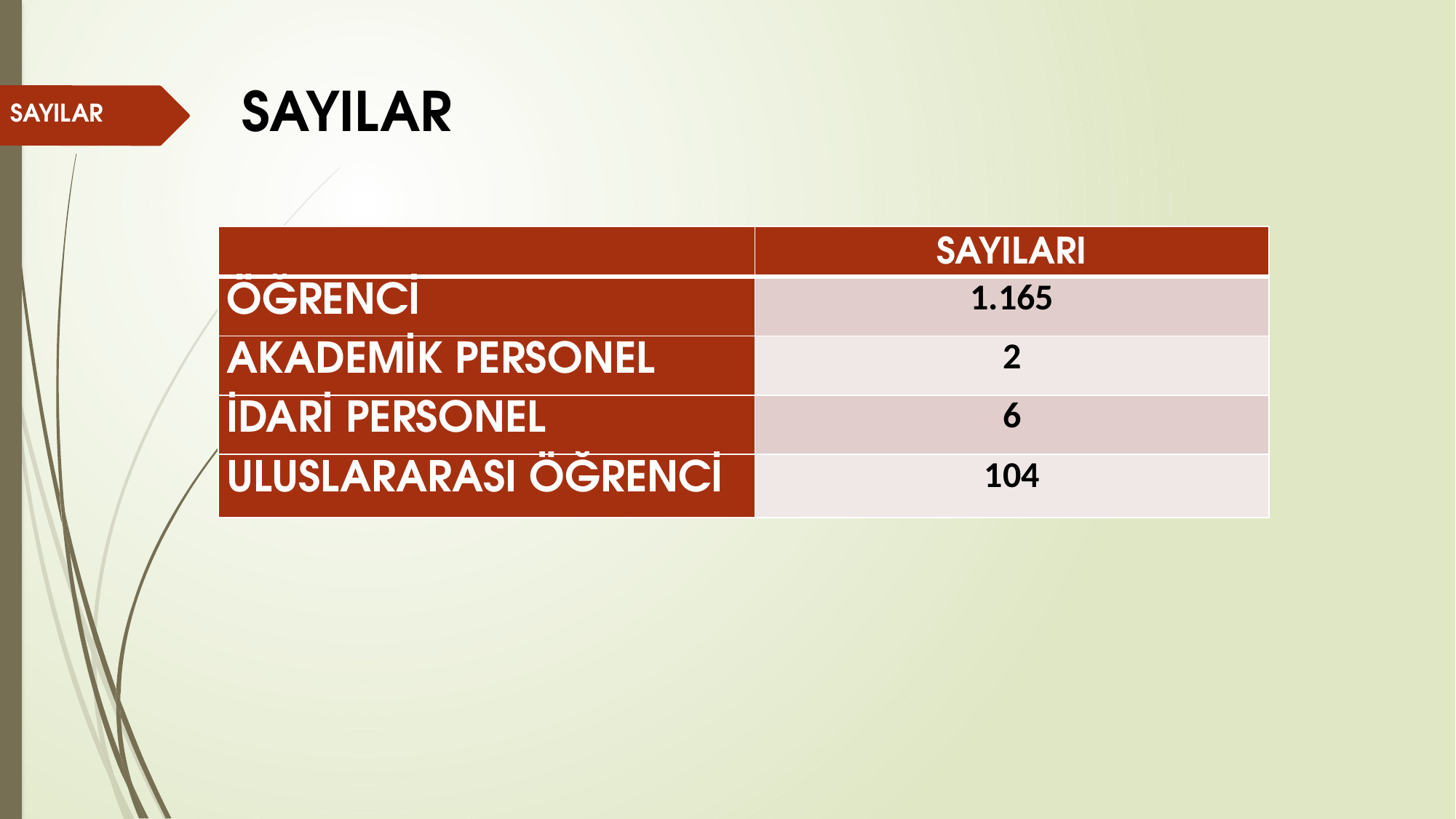

# SAYILAR
SAYILAR
|  | SAYILARI |
| --- | --- |
| ÖĞRENCİ | 1.165 |
| AKADEMİK PERSONEL | 2 |
| İDARİ PERSONEL | 6 |
| ULUSLARARASI ÖĞRENCİ | 104 |